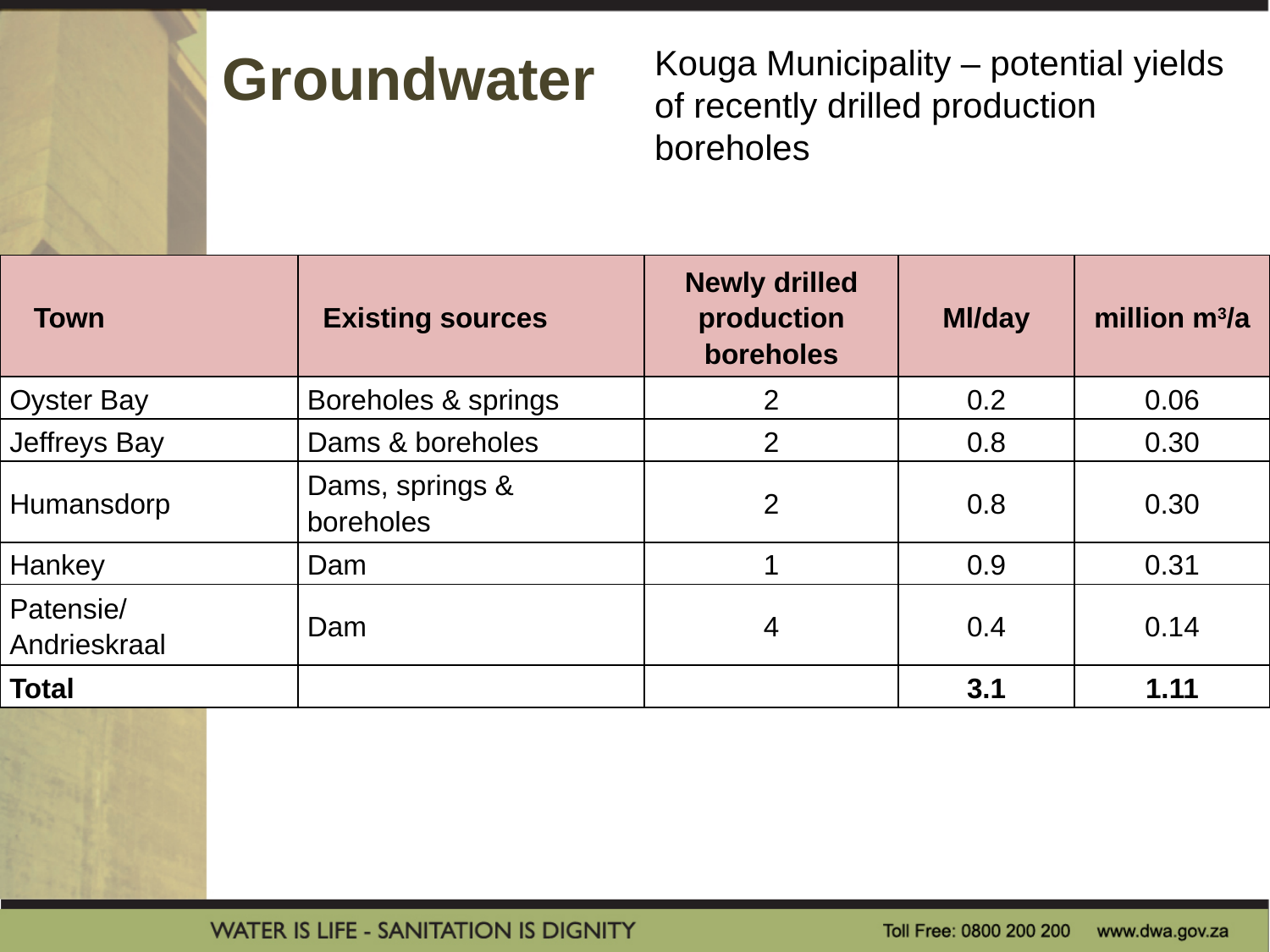

Groundwater
Kouga Municipality – potential yields of recently drilled production boreholes
| Town | Existing sources | Newly drilled production boreholes | Ml/day | million m3/a |
| --- | --- | --- | --- | --- |
| Oyster Bay | Boreholes & springs | 2 | 0.2 | 0.06 |
| Jeffreys Bay | Dams & boreholes | 2 | 0.8 | 0.30 |
| Humansdorp | Dams, springs & boreholes | 2 | 0.8 | 0.30 |
| Hankey | Dam | 1 | 0.9 | 0.31 |
| Patensie/ Andrieskraal | Dam | 4 | 0.4 | 0.14 |
| Total |  |  | 3.1 | 1.11 |